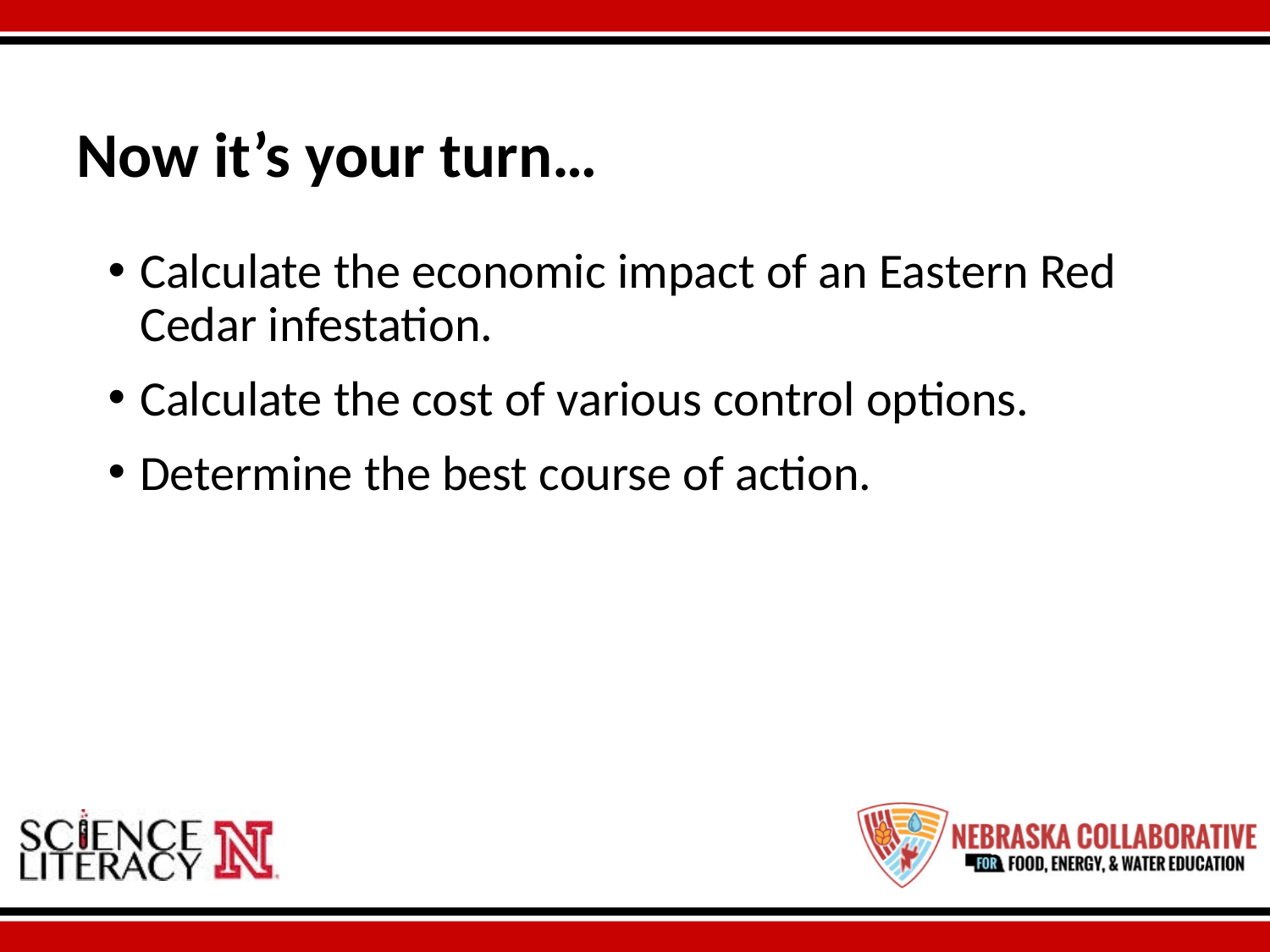

# Now it’s your turn…
Calculate the economic impact of an Eastern Red Cedar infestation.
Calculate the cost of various control options.
Determine the best course of action.